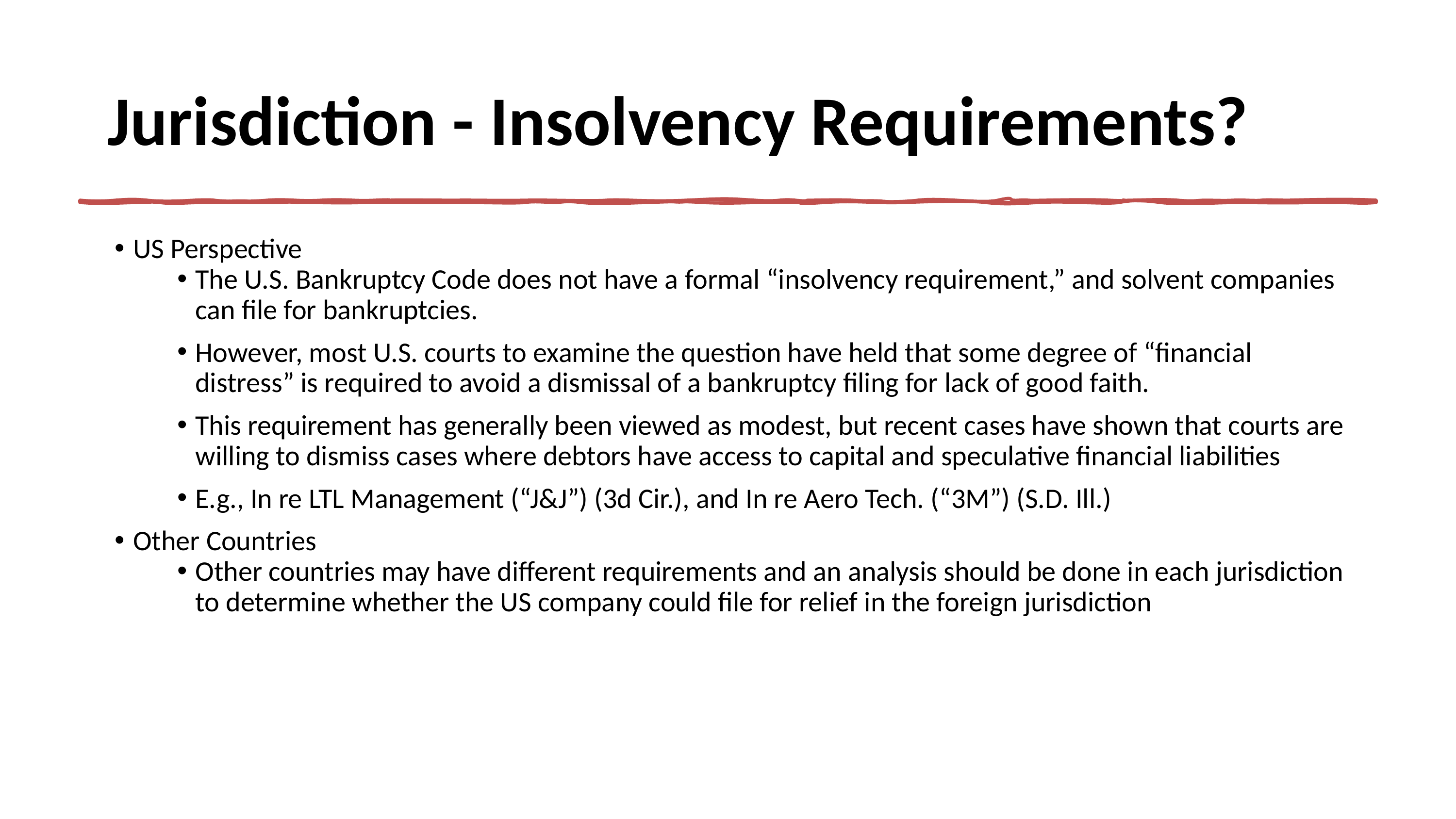

Jurisdiction - Insolvency Requirements?

US Perspective
The U.S. Bankruptcy Code does not have a formal “insolvency requirement,” and solvent companies can file for bankruptcies.
However, most U.S. courts to examine the question have held that some degree of “financial distress” is required to avoid a dismissal of a bankruptcy filing for lack of good faith.
This requirement has generally been viewed as modest, but recent cases have shown that courts are willing to dismiss cases where debtors have access to capital and speculative financial liabilities
E.g., In re LTL Management (“J&J”) (3d Cir.), and In re Aero Tech. (“3M”) (S.D. Ill.)
Other Countries
Other countries may have different requirements and an analysis should be done in each jurisdiction to determine whether the US company could file for relief in the foreign jurisdiction